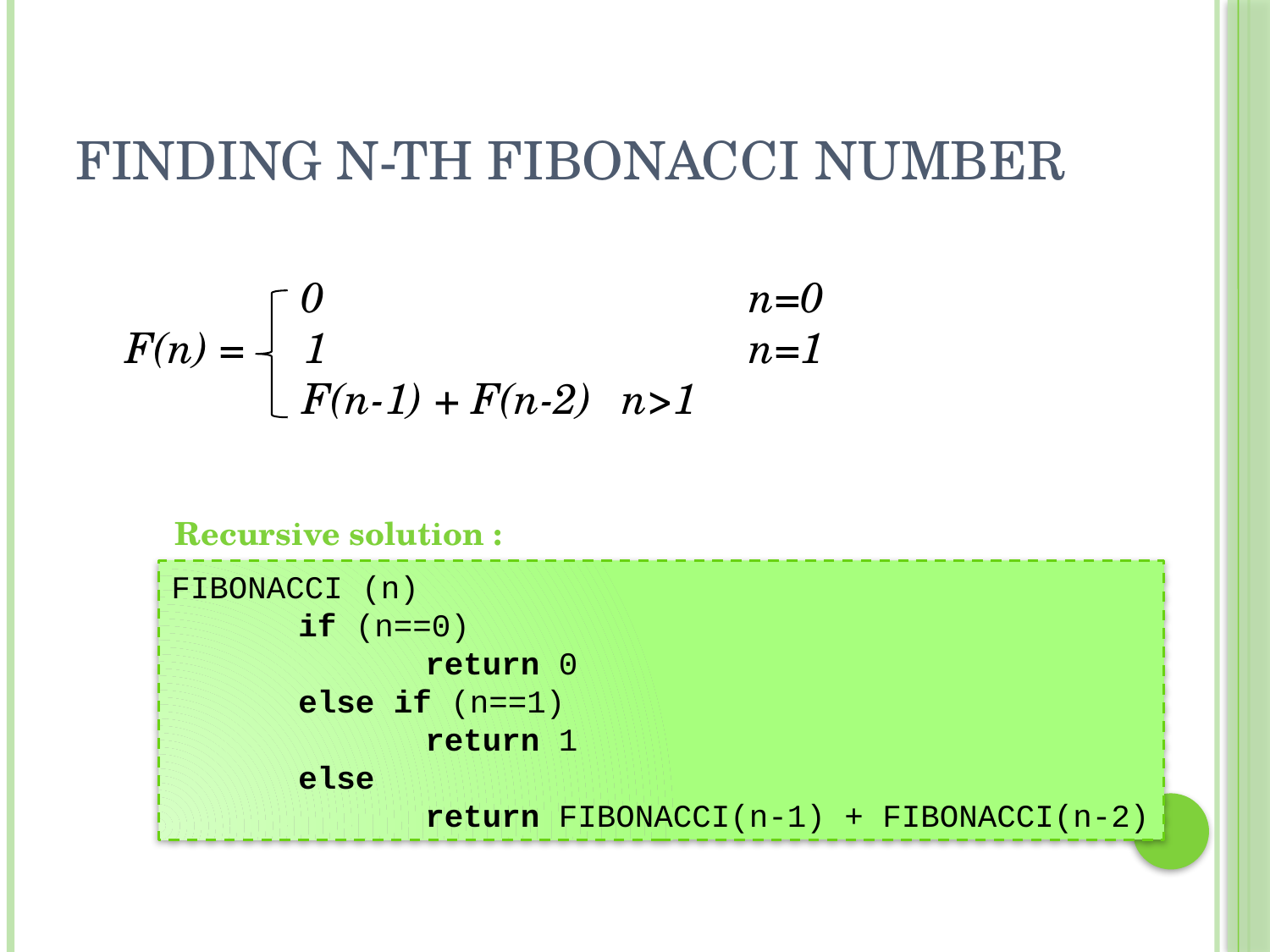

# Finding n-th fibonacci number
                   0				n=0
 F(n) =     1				n=1
                F(n-1) + F(n-2)	n>1

Recursive solution :
FIBONACCI (n)
	if (n==0)
		return 0
	else if (n==1)
		return 1
	else
		return FIBONACCI(n-1) + FIBONACCI(n-2)